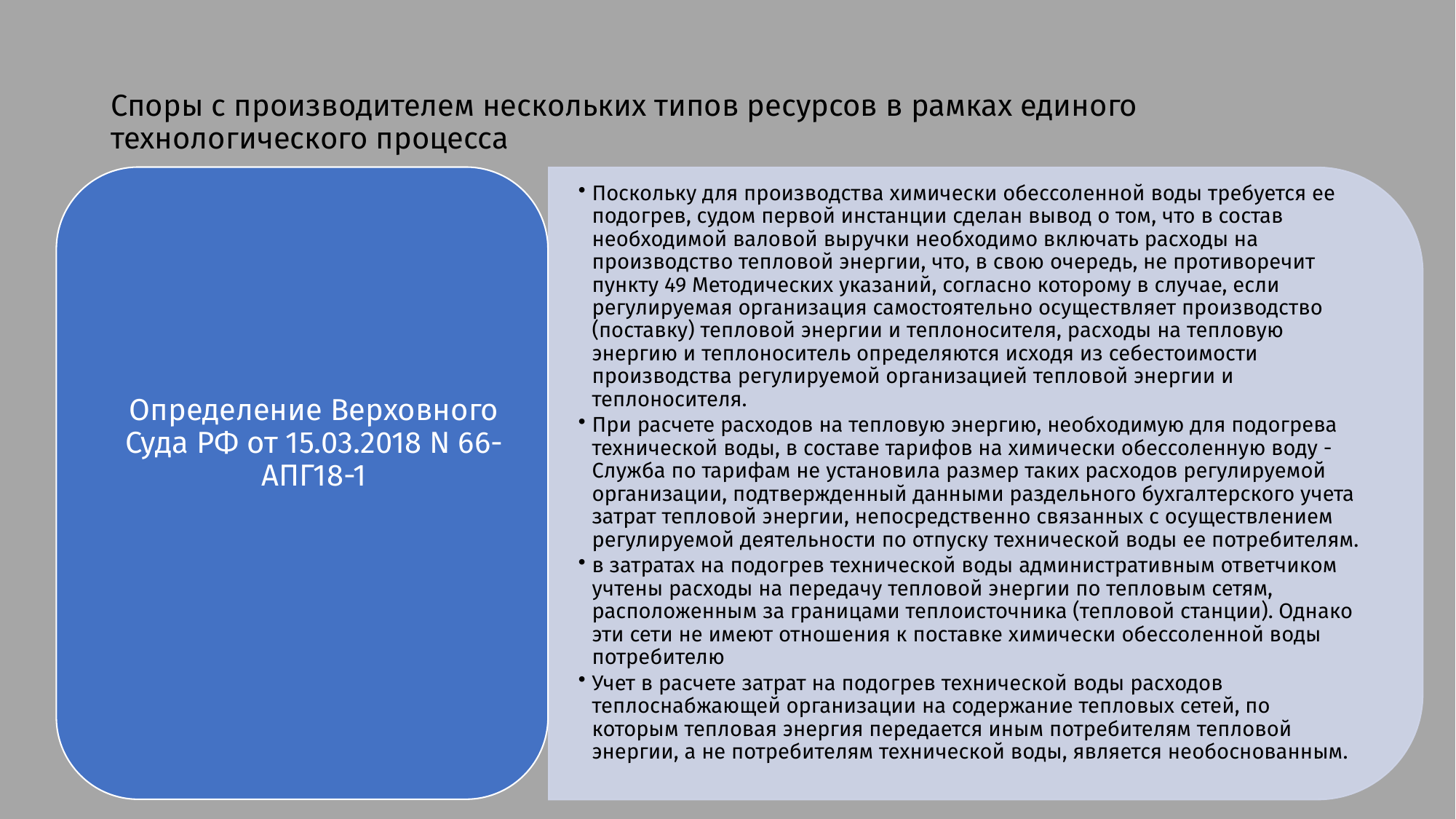

# Споры с производителем нескольких типов ресурсов в рамках единого технологического процесса
Поскольку для производства химически обессоленной воды требуется ее подогрев, судом первой инстанции сделан вывод о том, что в состав необходимой валовой выручки необходимо включать расходы на производство тепловой энергии, что, в свою очередь, не противоречит пункту 49 Методических указаний, согласно которому в случае, если регулируемая организация самостоятельно осуществляет производство (поставку) тепловой энергии и теплоносителя, расходы на тепловую энергию и теплоноситель определяются исходя из себестоимости производства регулируемой организацией тепловой энергии и теплоносителя.
При расчете расходов на тепловую энергию, необходимую для подогрева технической воды, в составе тарифов на химически обессоленную воду - Служба по тарифам не установила размер таких расходов регулируемой организации, подтвержденный данными раздельного бухгалтерского учета затрат тепловой энергии, непосредственно связанных с осуществлением регулируемой деятельности по отпуску технической воды ее потребителям.
в затратах на подогрев технической воды административным ответчиком учтены расходы на передачу тепловой энергии по тепловым сетям, расположенным за границами теплоисточника (тепловой станции). Однако эти сети не имеют отношения к поставке химически обессоленной воды потребителю
Учет в расчете затрат на подогрев технической воды расходов теплоснабжающей организации на содержание тепловых сетей, по которым тепловая энергия передается иным потребителям тепловой энергии, а не потребителям технической воды, является необоснованным.

Определение Верховного Суда РФ от 15.03.2018 N 66-АПГ18-1